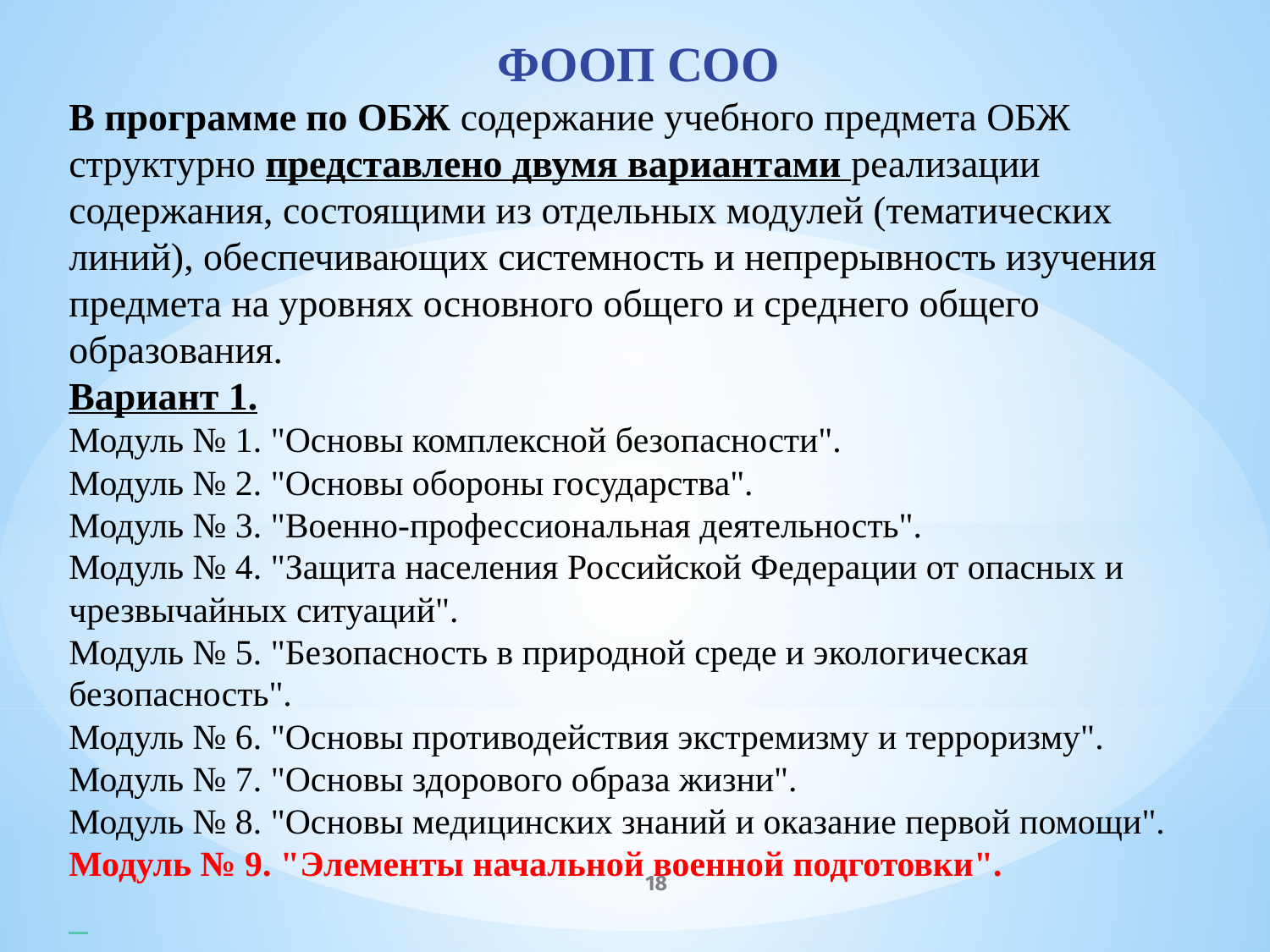

ФООП СОО
В программе по ОБЖ содержание учебного предмета ОБЖ структурно представлено двумя вариантами реализации содержания, состоящими из отдельных модулей (тематических линий), обеспечивающих системность и непрерывность изучения предмета на уровнях основного общего и среднего общего образования.
Вариант 1.
Модуль № 1. "Основы комплексной безопасности".
Модуль № 2. "Основы обороны государства".
Модуль № 3. "Военно-профессиональная деятельность".
Модуль № 4. "Защита населения Российской Федерации от опасных и чрезвычайных ситуаций".
Модуль № 5. "Безопасность в природной среде и экологическая безопасность".
Модуль № 6. "Основы противодействия экстремизму и терроризму".
Модуль № 7. "Основы здорового образа жизни".
Модуль № 8. "Основы медицинских знаний и оказание первой помощи".
Модуль № 9. "Элементы начальной военной подготовки".

18